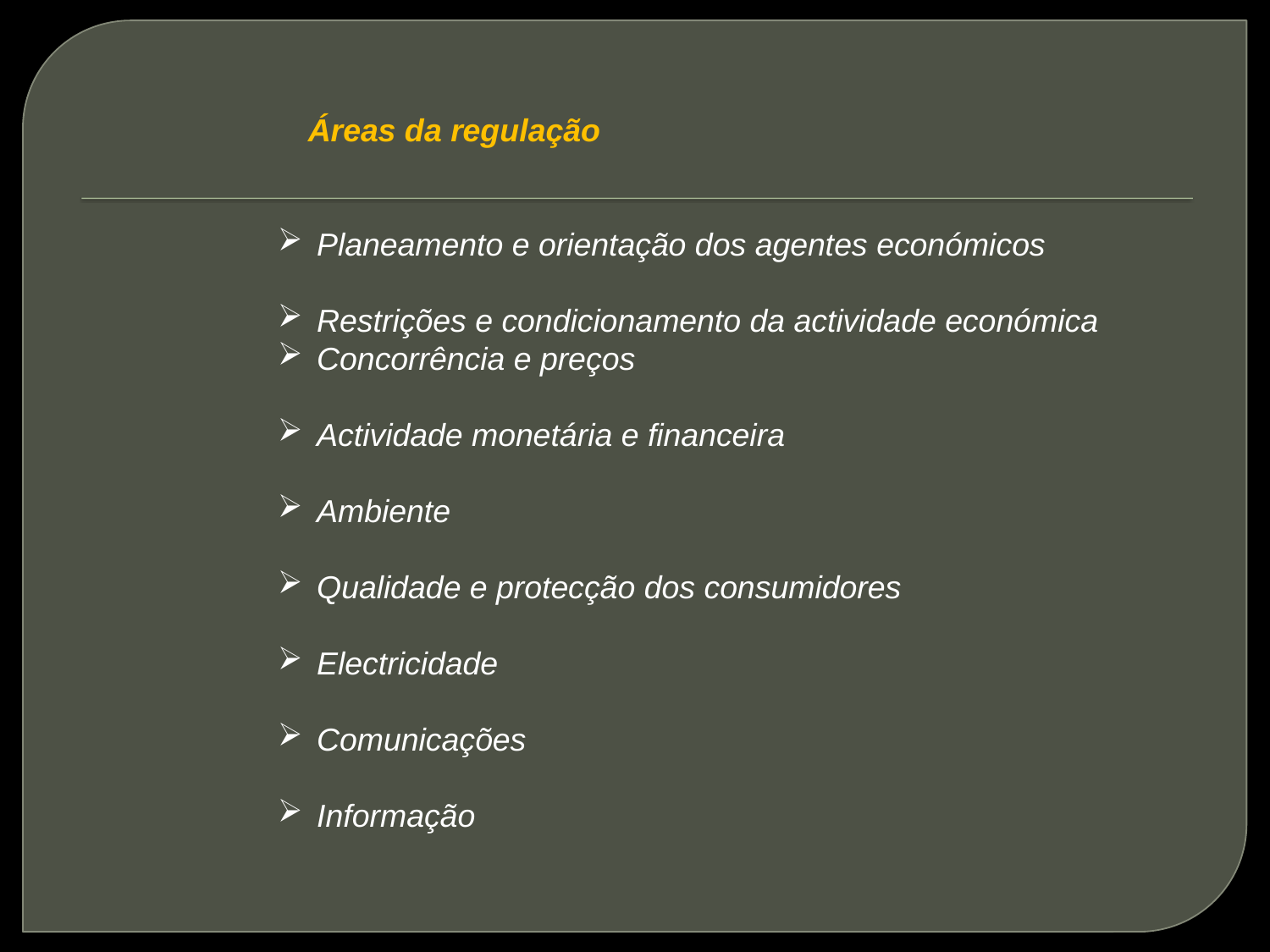

Áreas da regulação

 Planeamento e orientação dos agentes económicos

 Restrições e condicionamento da actividade económica
 Concorrência e preços

 Actividade monetária e financeira

 Ambiente

 Qualidade e protecção dos consumidores

 Electricidade

 Comunicações

 Informação